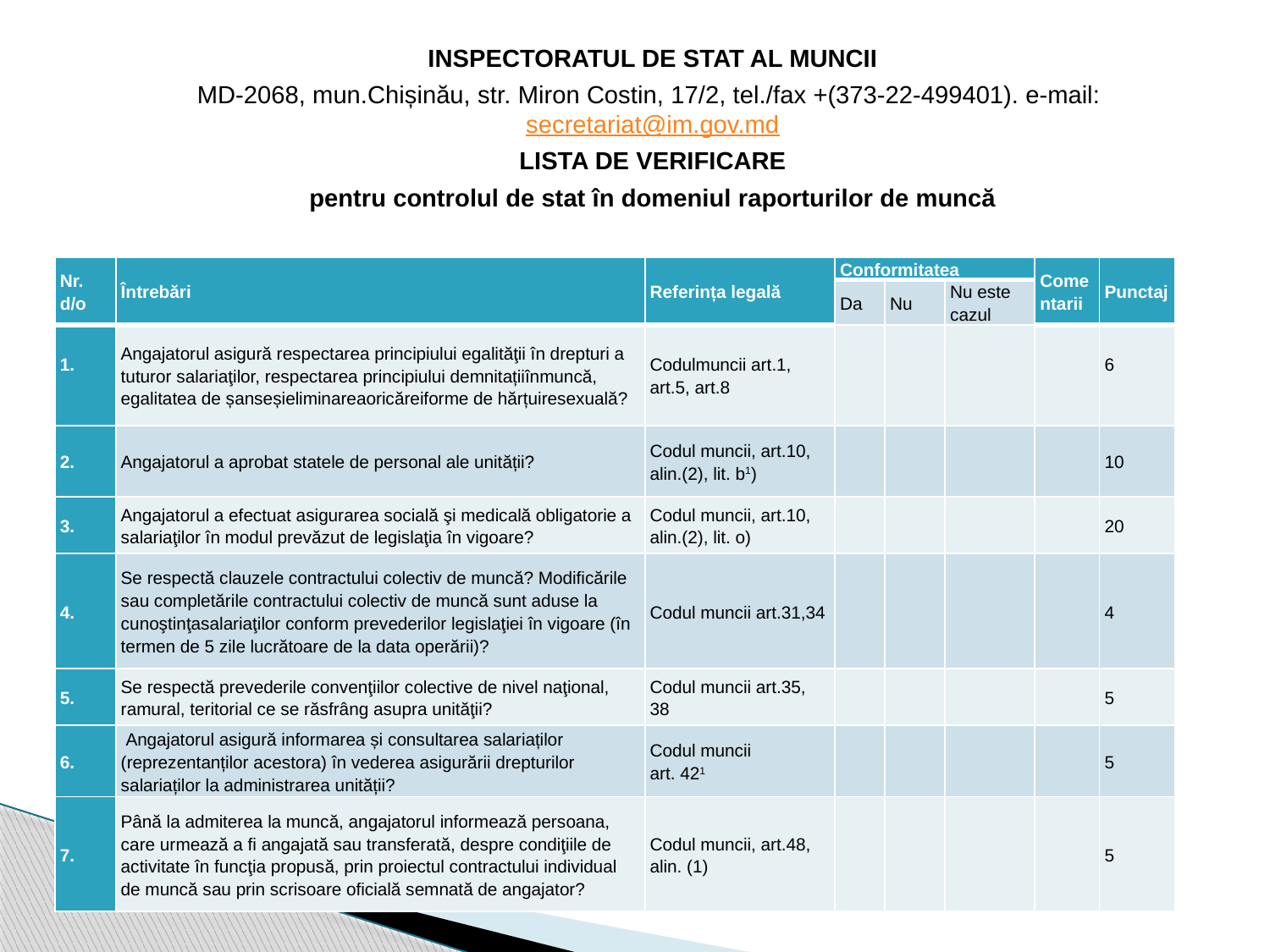

INSPECTORATUL DE STAT AL MUNCII
MD-2068, mun.Chișinău, str. Miron Costin, 17/2, tel./fax +(373-22-499401). e-mail: secretariat@im.gov.md
LISTA DE VERIFICARE
pentru controlul de stat în domeniul raporturilor de muncă

| Nr. d/o | Întrebări | Referința legală | Conformitatea |  |  | Comentarii | Punctaj |
| --- | --- | --- | --- | --- | --- | --- | --- |
|  |  |  | Da | Nu | Nu este cazul |  |  |
| 1. | Angajatorul asigură respectarea principiului egalităţii în drepturi a tuturor salariaţilor, respectarea principiului demnitațiiînmuncă, egalitatea de șanseșieliminareaoricăreiforme de hărțuiresexuală? | Codulmuncii art.1, art.5, art.8 |  |  |  |  | 6 |
| 2. | Angajatorul a aprobat statele de personal ale unității? | Codul muncii, art.10, alin.(2), lit. b1) |  |  |  |  | 10 |
| 3. | Angajatorul a efectuat asigurarea socială şi medicală obligatorie a salariaţilor în modul prevăzut de legislaţia în vigoare? | Codul muncii, art.10, alin.(2), lit. o) |  |  |  |  | 20 |
| 4. | Se respectă clauzele contractului colectiv de muncă? Modificările sau completările contractului colectiv de muncă sunt aduse la cunoştinţasalariaţilor conform prevederilor legislaţiei în vigoare (în termen de 5 zile lucrătoare de la data operării)? | Codul muncii art.31,34 |  |  |  |  | 4 |
| 5. | Se respectă prevederile convenţiilor colective de nivel naţional, ramural, teritorial ce se răsfrâng asupra unităţii? | Codul muncii art.35, 38 |  |  |  |  | 5 |
| 6. | Angajatorul asigură informarea și consultarea salariaților (reprezentanților acestora) în vederea asigurării drepturilor salariaților la administrarea unității? | Codul muncii art. 421 |  |  |  |  | 5 |
| 7. | Până la admiterea la muncă, angajatorul informează persoana, care urmează a fi angajată sau transferată, despre condiţiile de activitate în funcţia propusă, prin proiectul contractului individual de muncă sau prin scrisoare oficială semnată de angajator? | Codul muncii, art.48, alin. (1) |  |  |  |  | 5 |